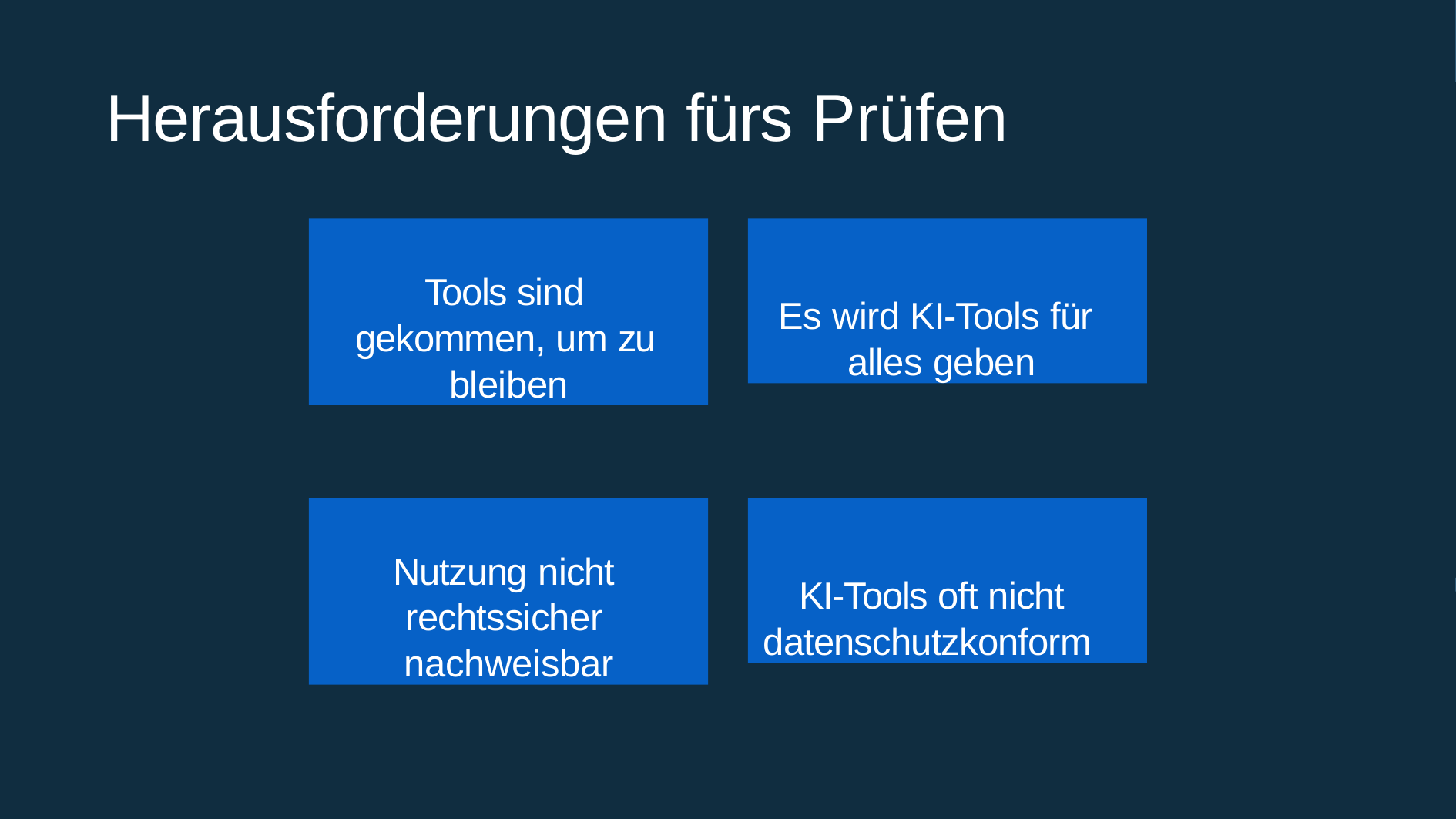

# Herausforderungen fürs Prüfen

Tools sind  gekommen, um zu  bleiben

Es wird KI-Tools für  alles geben

Nutzung nicht  rechtssicher  nachweisbar

KI-Tools oft nicht  datenschutzkonform